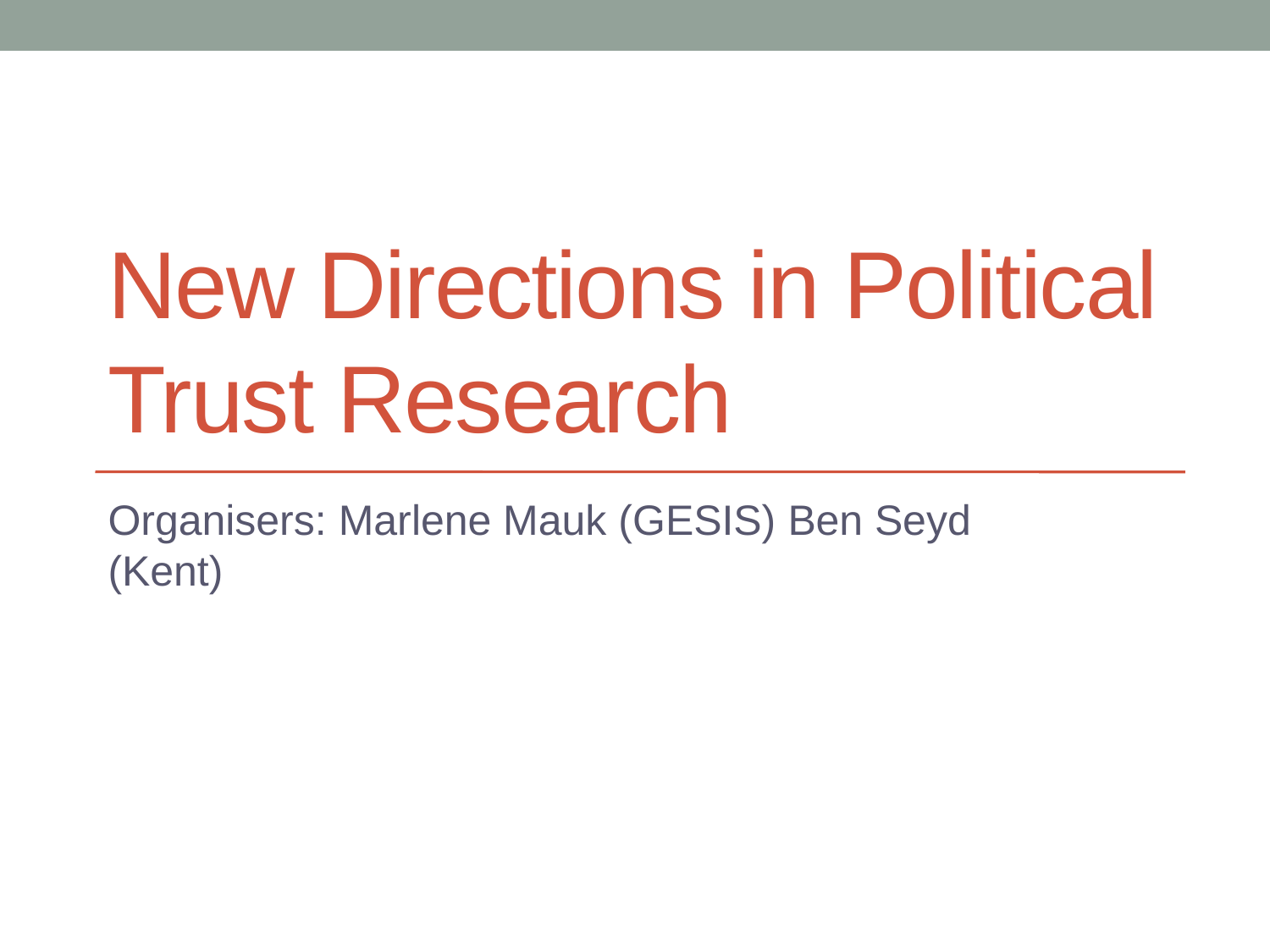

# New Directions in Political Trust Research
Organisers: Marlene Mauk (GESIS) Ben Seyd (Kent)